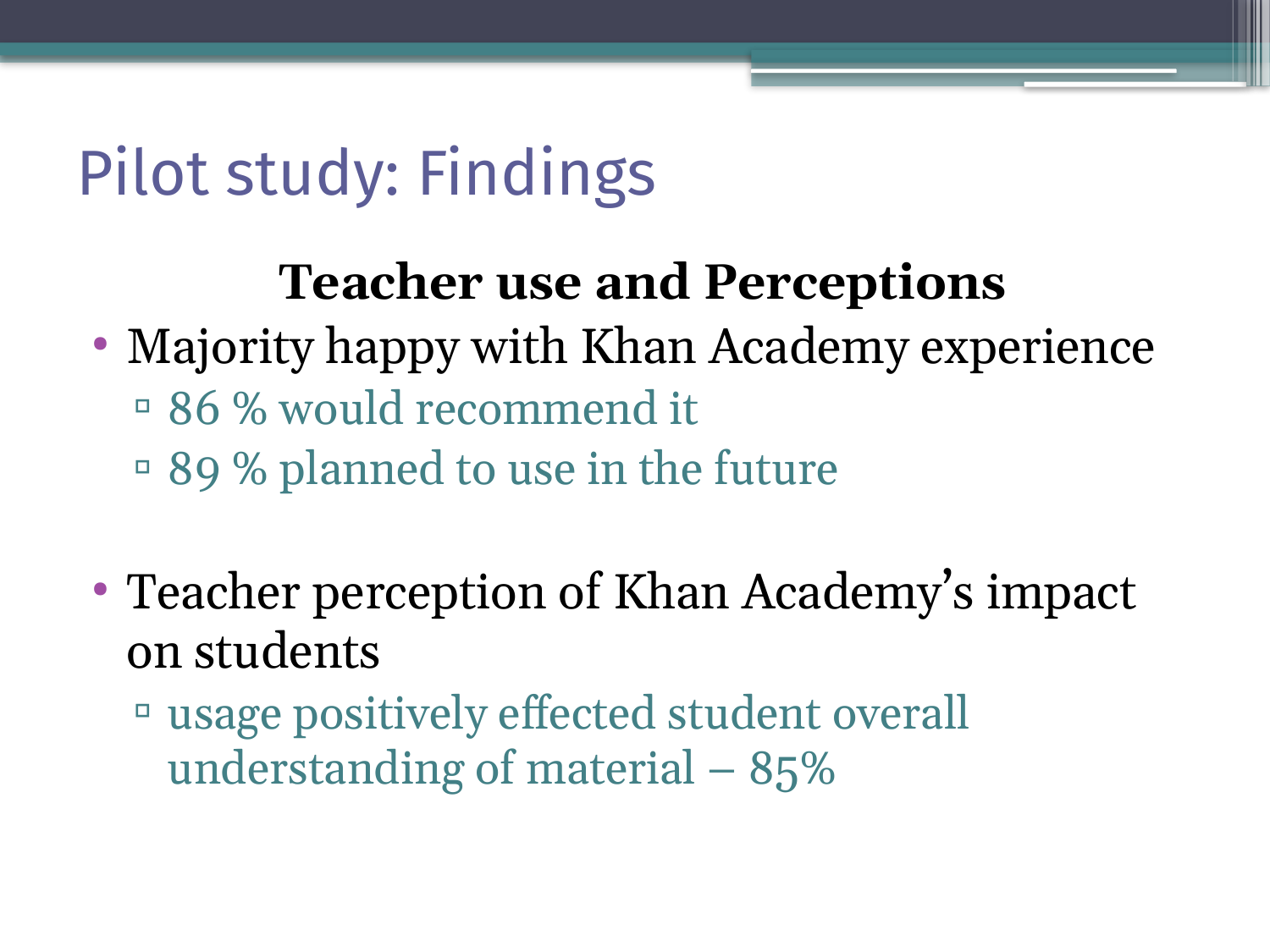

# Pilot study: Findings
Teacher use and Perceptions
Majority happy with Khan Academy experience
86 % would recommend it
89 % planned to use in the future

Teacher perception of Khan Academy’s impact on students
usage positively effected student overall understanding of material – 85%